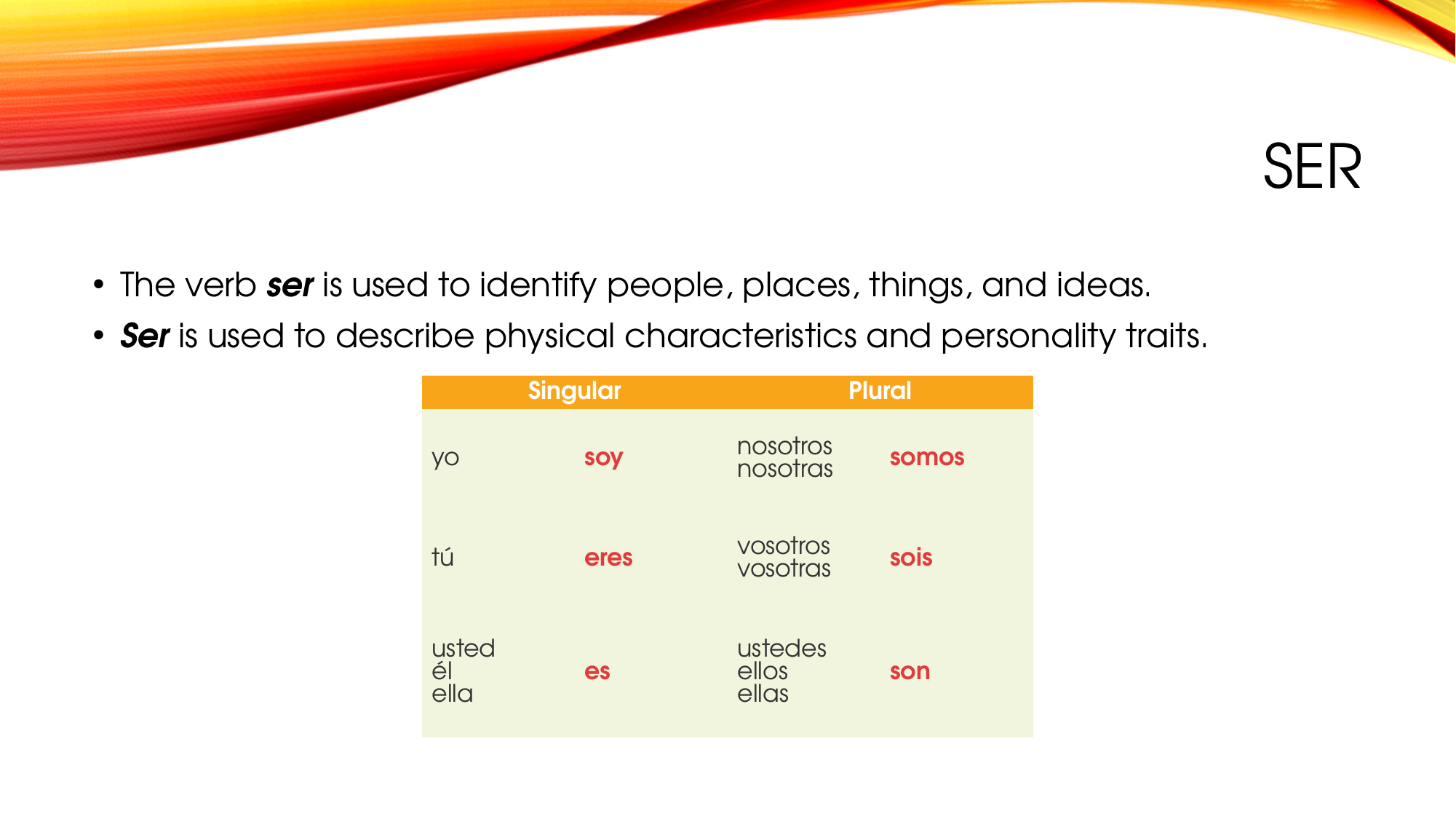

# Ser
The verb ser is used to identify people, places, things, and ideas.
Ser is used to describe physical characteristics and personality traits.
| Singular |  | Plural |  |
| --- | --- | --- | --- |
| yo | soy | nosotros nosotras | somos |
| tú | eres | vosotros vosotras | sois |
| usted él ella | es | ustedes ellos ellas | son |